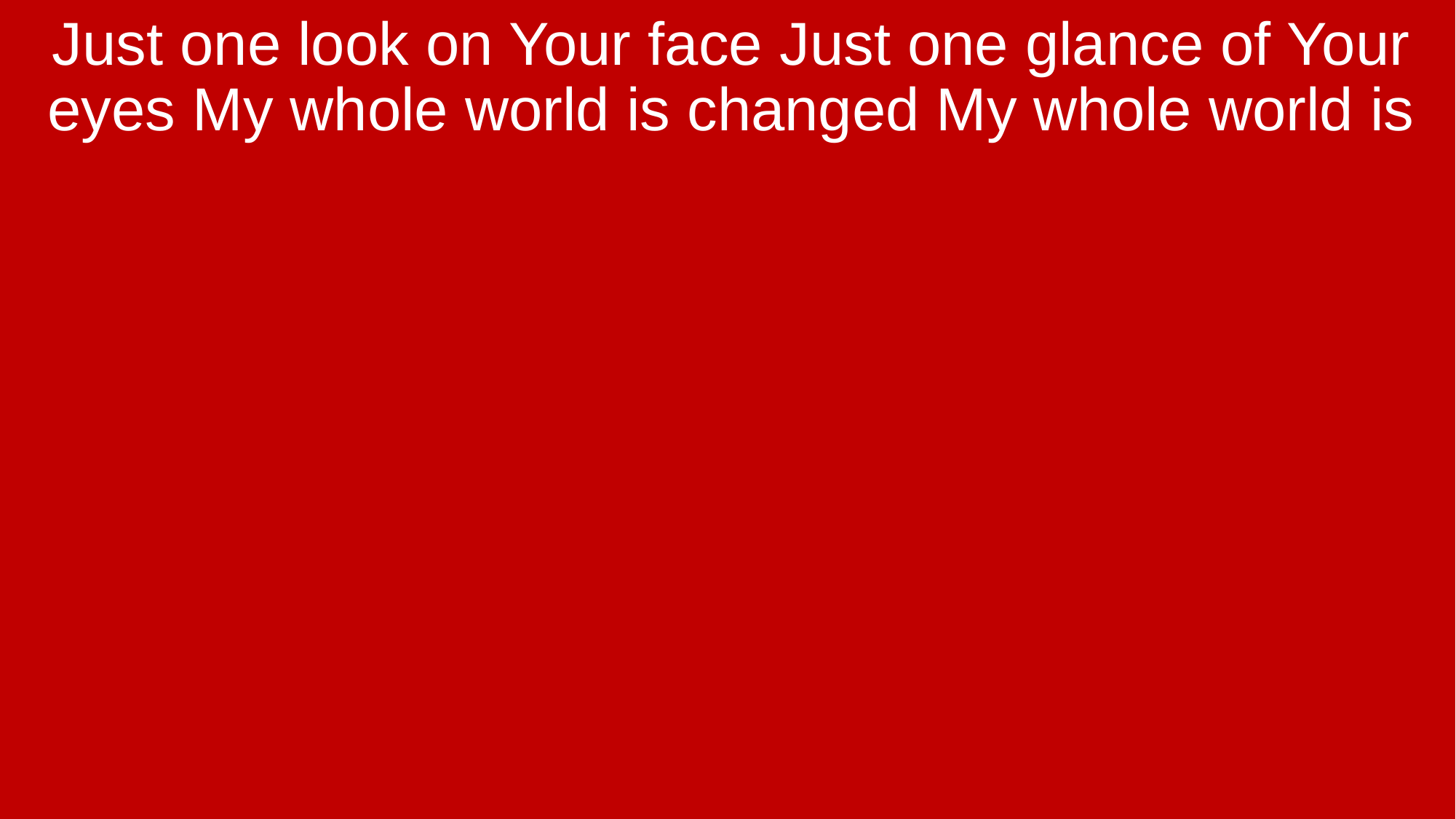

Just one look on Your face Just one glance of Your eyes My whole world is changed My whole world is